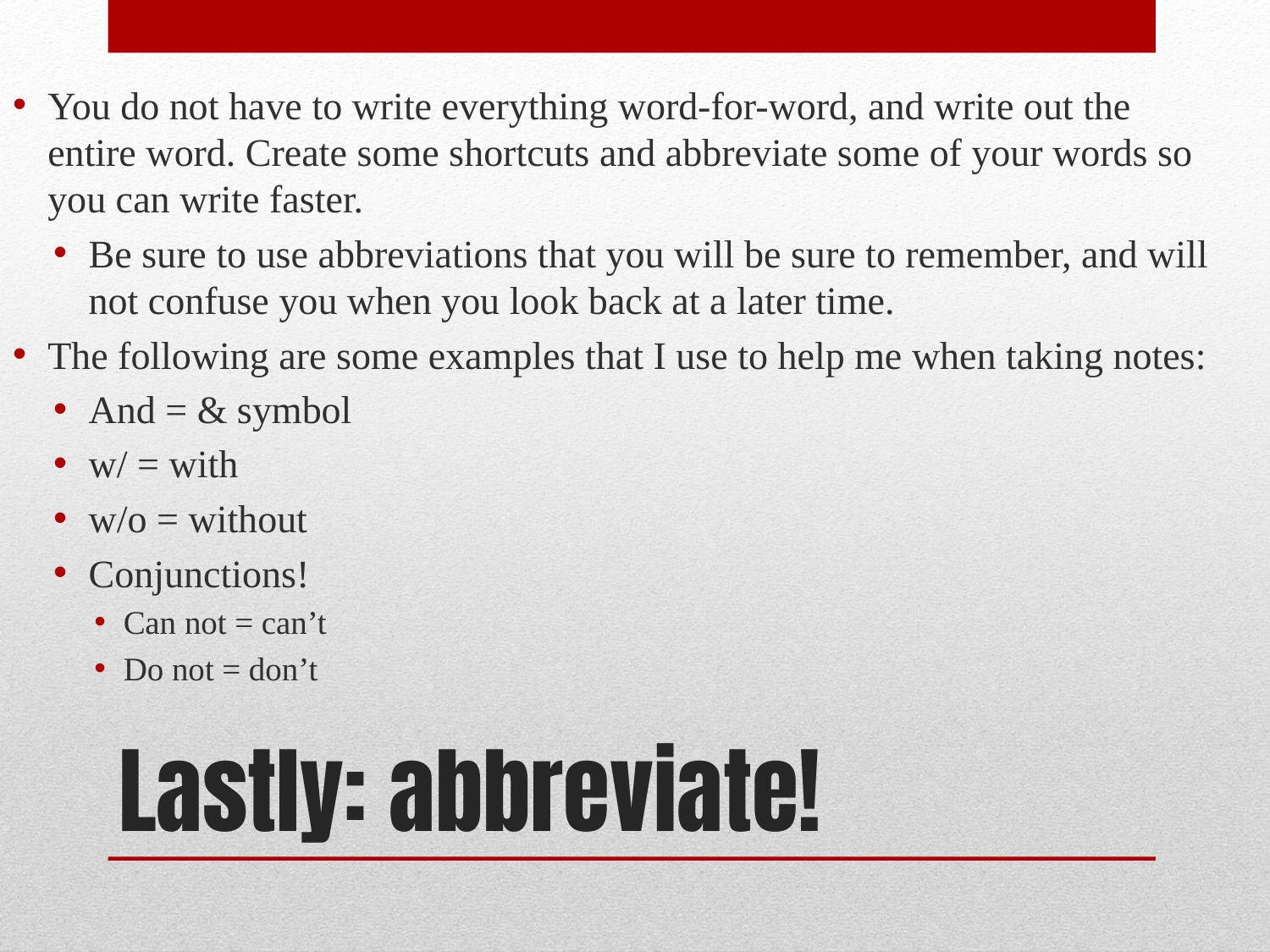

You do not have to write everything word-for-word, and write out the entire word. Create some shortcuts and abbreviate some of your words so you can write faster.
Be sure to use abbreviations that you will be sure to remember, and will not confuse you when you look back at a later time.
The following are some examples that I use to help me when taking notes:
And = & symbol
w/ = with
w/o = without
Conjunctions!
Can not = can’t
Do not = don’t

# Lastly: abbreviate!